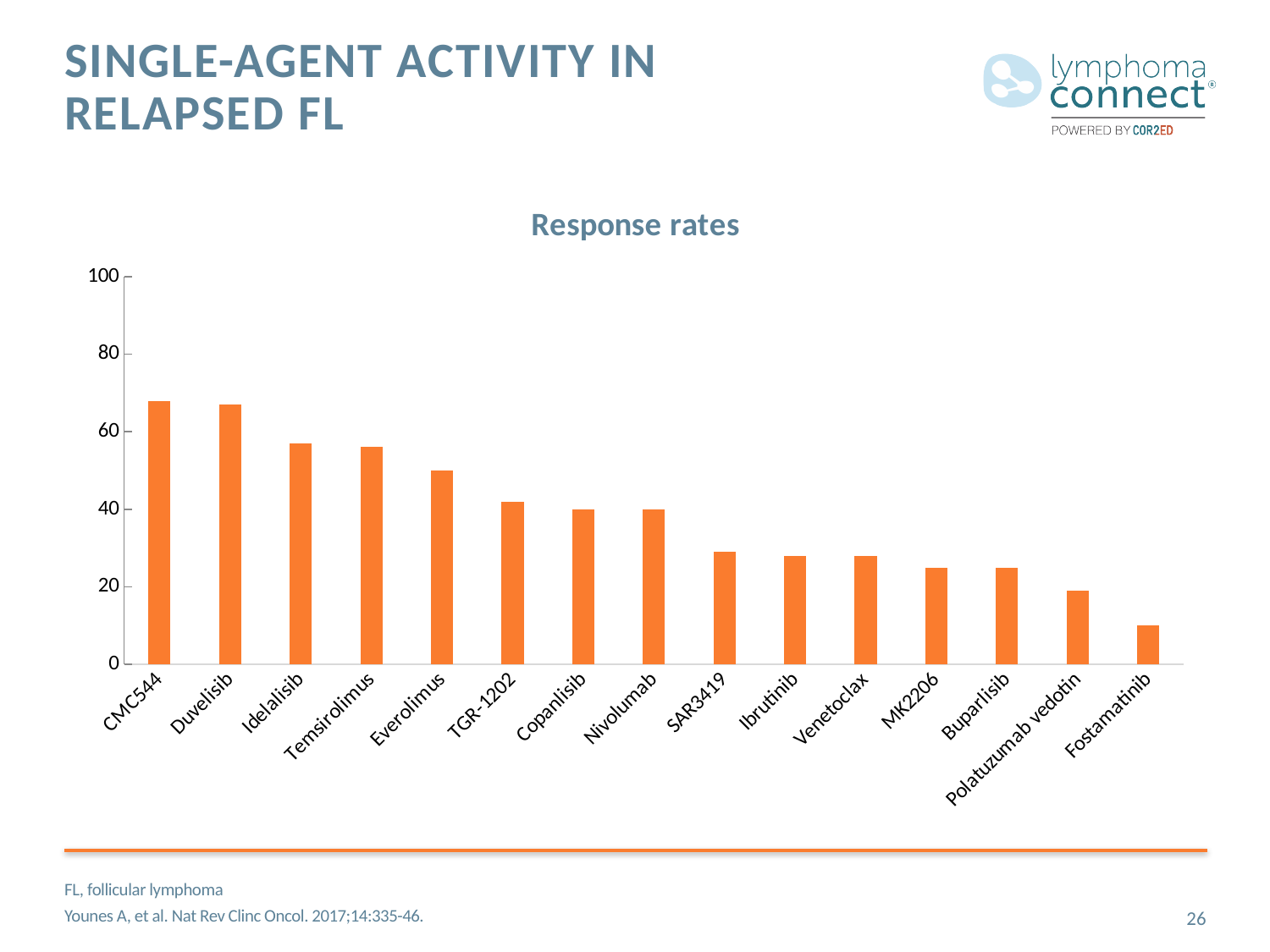

# Single-Agent Activity in Relapsed FL

### Chart: Response rates

| Category | Response rate |
|---|---|
| CMC544 | 68.0 |
| Duvelisib | 67.0 |
| Idelalisib | 57.0 |
| Temsirolimus | 56.0 |
| Everolimus | 50.0 |
| TGR-1202 | 42.0 |
| Copanlisib | 40.0 |
| Nivolumab | 40.0 |
| SAR3419 | 29.0 |
| Ibrutinib | 28.0 |
| Venetoclax | 28.0 |
| MK2206 | 25.0 |
| Buparlisib | 25.0 |
| Polatuzumab vedotin | 19.0 |
| Fostamatinib | 10.0 |
FL, follicular lymphoma
Younes A, et al. Nat Rev Clinc Oncol. 2017;14:335-46.
26